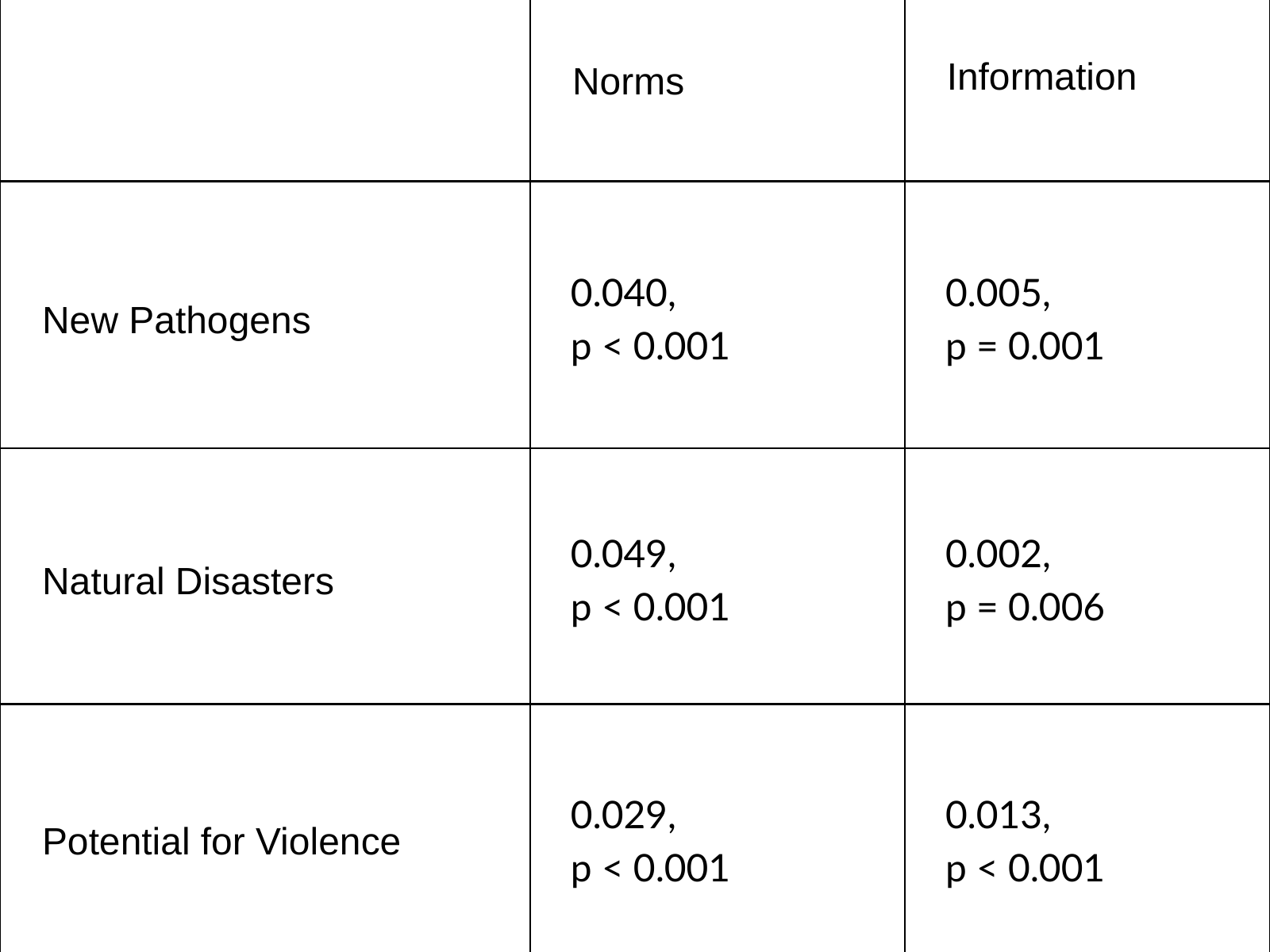

|  | Norms | Information |
| --- | --- | --- |
| New Pathogens | 0.040, p < 0.001 | 0.005, p = 0.001 |
| Natural Disasters | 0.049, p < 0.001 | 0.002, p = 0.006 |
| Potential for Violence | 0.029, p < 0.001 | 0.013, p < 0.001 |